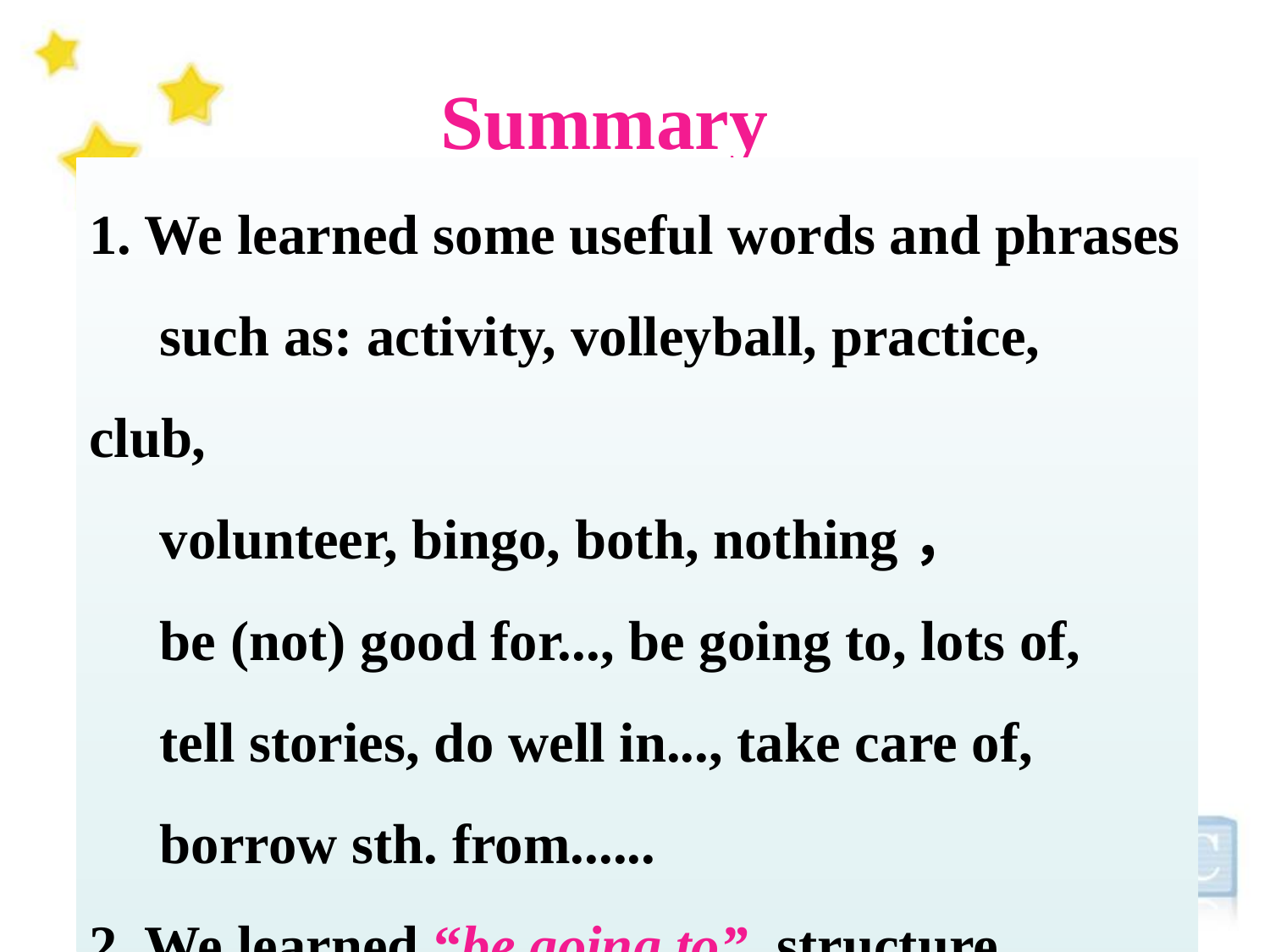

Summary
1. We learned some useful words and phrases
     such as: activity, volleyball, practice,  club,
     volunteer, bingo, both, nothing，
     be (not) good for..., be going to, lots of,
     tell stories, do well in..., take care of,
     borrow sth. from......
2. We learned “be going to”  structure.